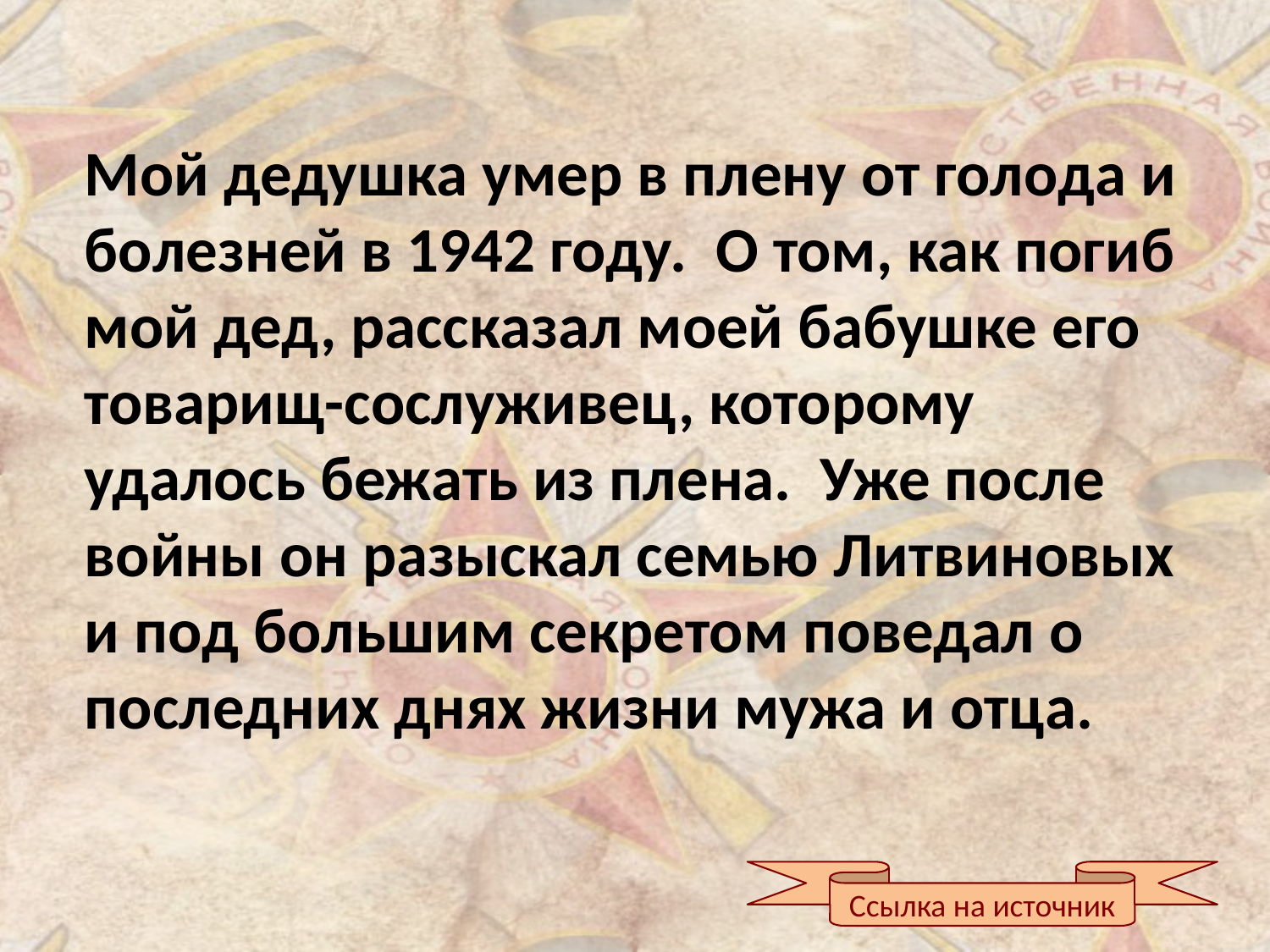

Мой дедушка умер в плену от голода и болезней в 1942 году.  О том, как погиб мой дед, рассказал моей бабушке его товарищ-сослуживец, которому удалось бежать из плена.  Уже после войны он разыскал семью Литвиновых и под большим секретом поведал о последних днях жизни мужа и отца.
Ссылка на источник